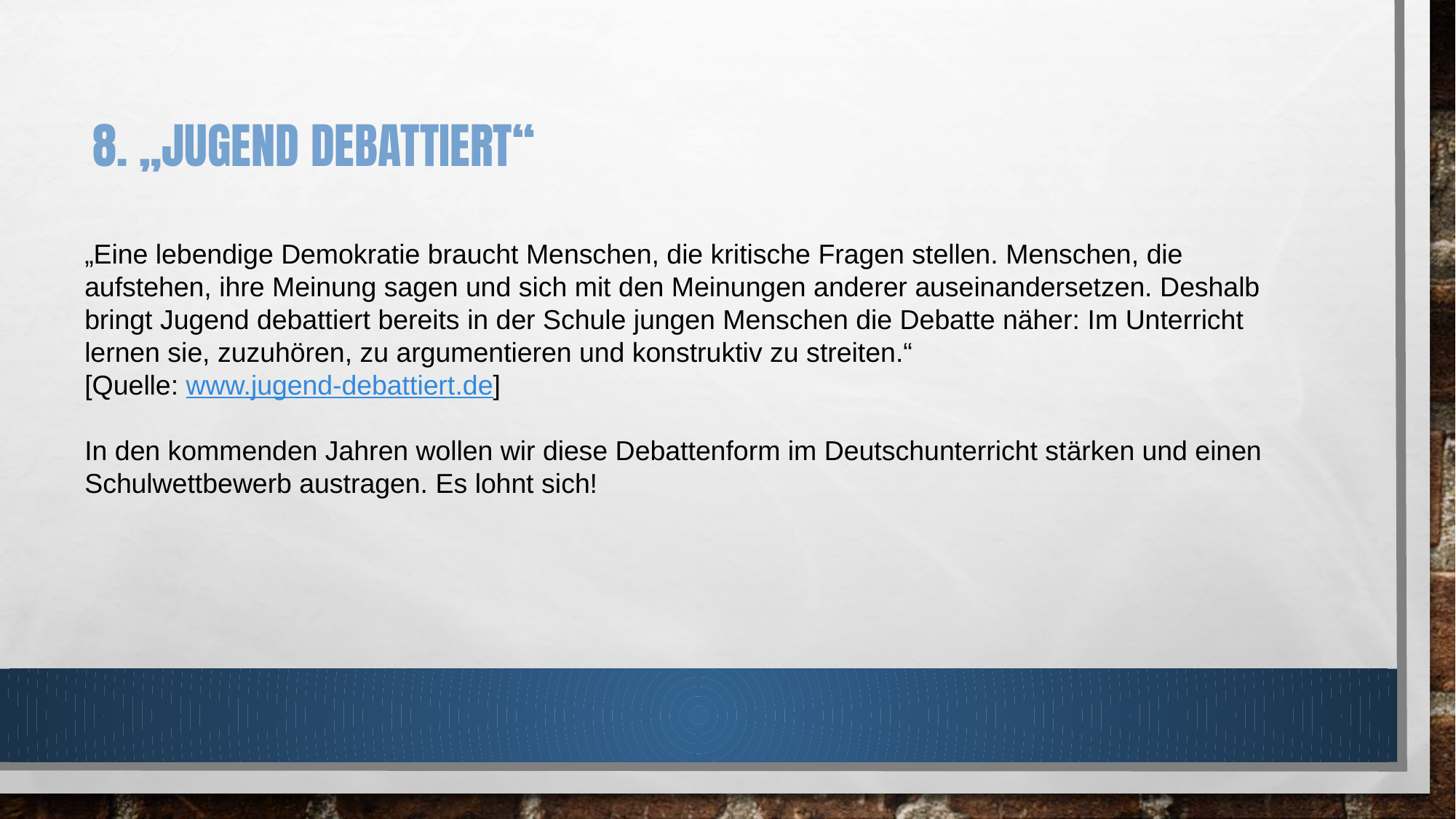

# 8. „Jugend debattiert“
„Eine lebendige Demokratie braucht Menschen, die kritische Fragen stellen. Menschen, die aufstehen, ihre Meinung sagen und sich mit den Meinungen anderer auseinandersetzen. Deshalb bringt Jugend debattiert bereits in der Schule jungen Menschen die Debatte näher: Im Unterricht lernen sie, zuzuhören, zu argumentieren und konstruktiv zu streiten.“
[Quelle: www.jugend-debattiert.de]

In den kommenden Jahren wollen wir diese Debattenform im Deutschunterricht stärken und einen Schulwettbewerb austragen. Es lohnt sich!